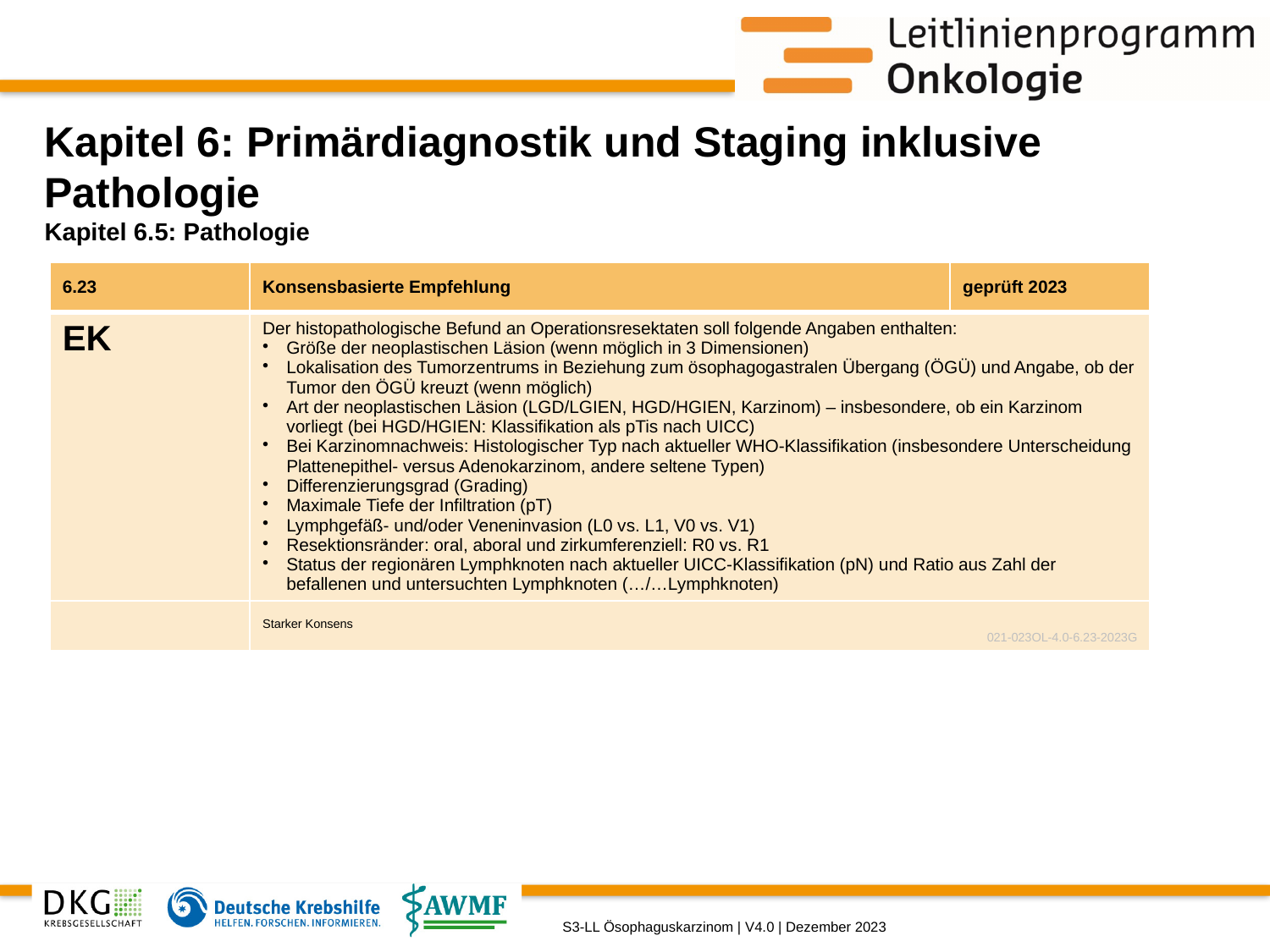

# Kapitel 6: Primärdiagnostik und Staging inklusive Pathologie
Kapitel 6.5: Pathologie
| 6.23 | Konsensbasierte Empfehlung | geprüft 2023 |
| --- | --- | --- |
| EK | Der histopathologische Befund an Operationsresektaten soll folgende Angaben enthalten: Größe der neoplastischen Läsion (wenn möglich in 3 Dimensionen) Lokalisation des Tumorzentrums in Beziehung zum ösophagogastralen Übergang (ÖGÜ) und Angabe, ob der Tumor den ÖGÜ kreuzt (wenn möglich) Art der neoplastischen Läsion (LGD/LGIEN, HGD/HGIEN, Karzinom) – insbesondere, ob ein Karzinom vorliegt (bei HGD/HGIEN: Klassifikation als pTis nach UICC) Bei Karzinomnachweis: Histologischer Typ nach aktueller WHO-Klassifikation (insbesondere Unterscheidung Plattenepithel- versus Adenokarzinom, andere seltene Typen) Differenzierungsgrad (Grading) Maximale Tiefe der Infiltration (pT) Lymphgefäß- und/oder Veneninvasion (L0 vs. L1, V0 vs. V1) Resektionsränder: oral, aboral und zirkumferenziell: R0 vs. R1 Status der regionären Lymphknoten nach aktueller UICC-Klassifikation (pN) und Ratio aus Zahl der befallenen und untersuchten Lymphknoten (…/…Lymphknoten) |  |
|  | Starker Konsens 021-023OL-4.0-6.23-2023G |  |
S3-LL Ösophaguskarzinom | V4.0 | Dezember 2023